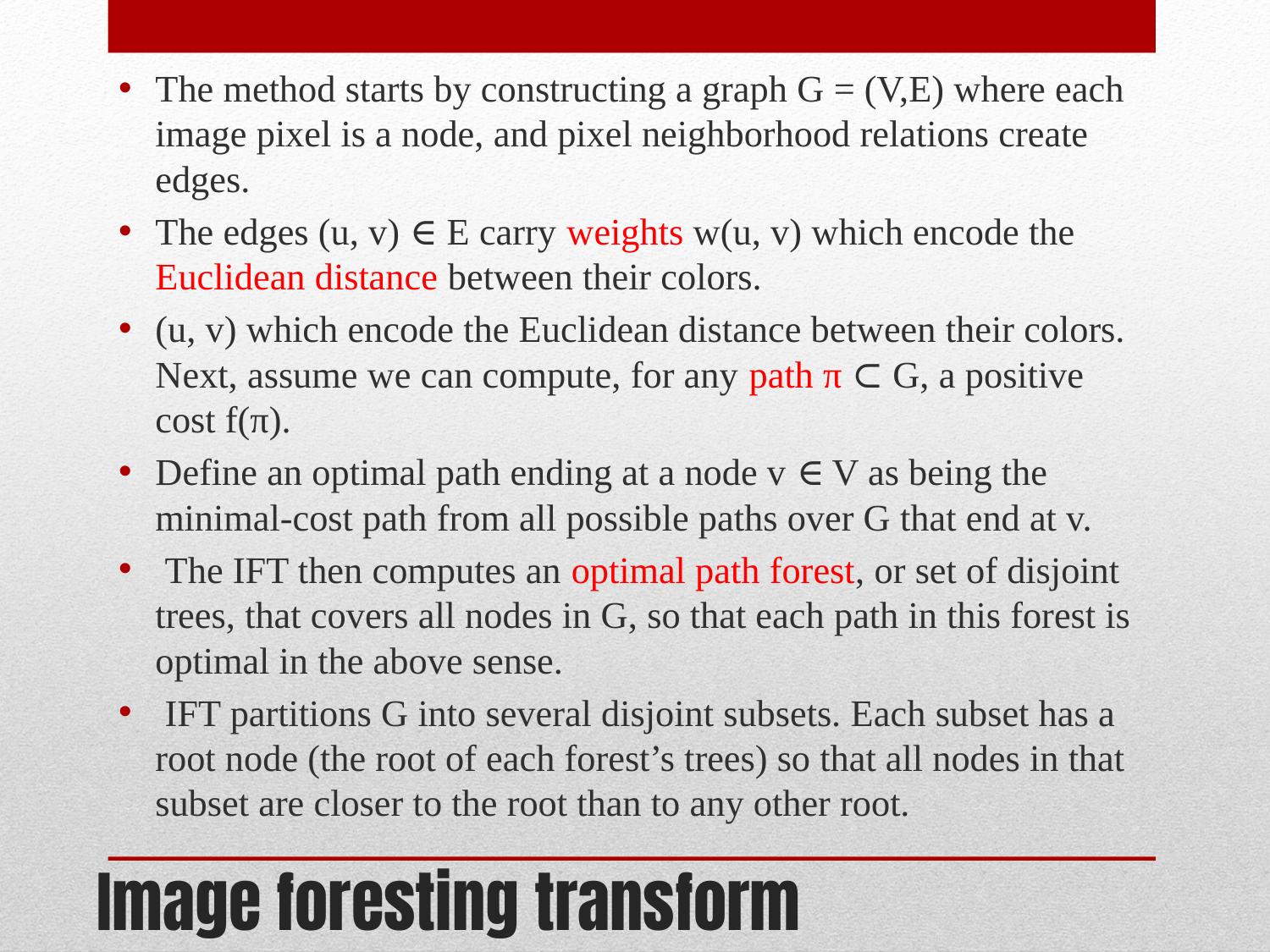

The method starts by constructing a graph G = (V,E) where each image pixel is a node, and pixel neighborhood relations create edges.
The edges (u, v) ∈ E carry weights w(u, v) which encode the Euclidean distance between their colors.
(u, v) which encode the Euclidean distance between their colors. Next, assume we can compute, for any path π ⊂ G, a positive cost f(π).
Define an optimal path ending at a node v ∈ V as being the minimal-cost path from all possible paths over G that end at v.
 The IFT then computes an optimal path forest, or set of disjoint trees, that covers all nodes in G, so that each path in this forest is optimal in the above sense.
 IFT partitions G into several disjoint subsets. Each subset has a root node (the root of each forest’s trees) so that all nodes in that subset are closer to the root than to any other root.
# Image foresting transform